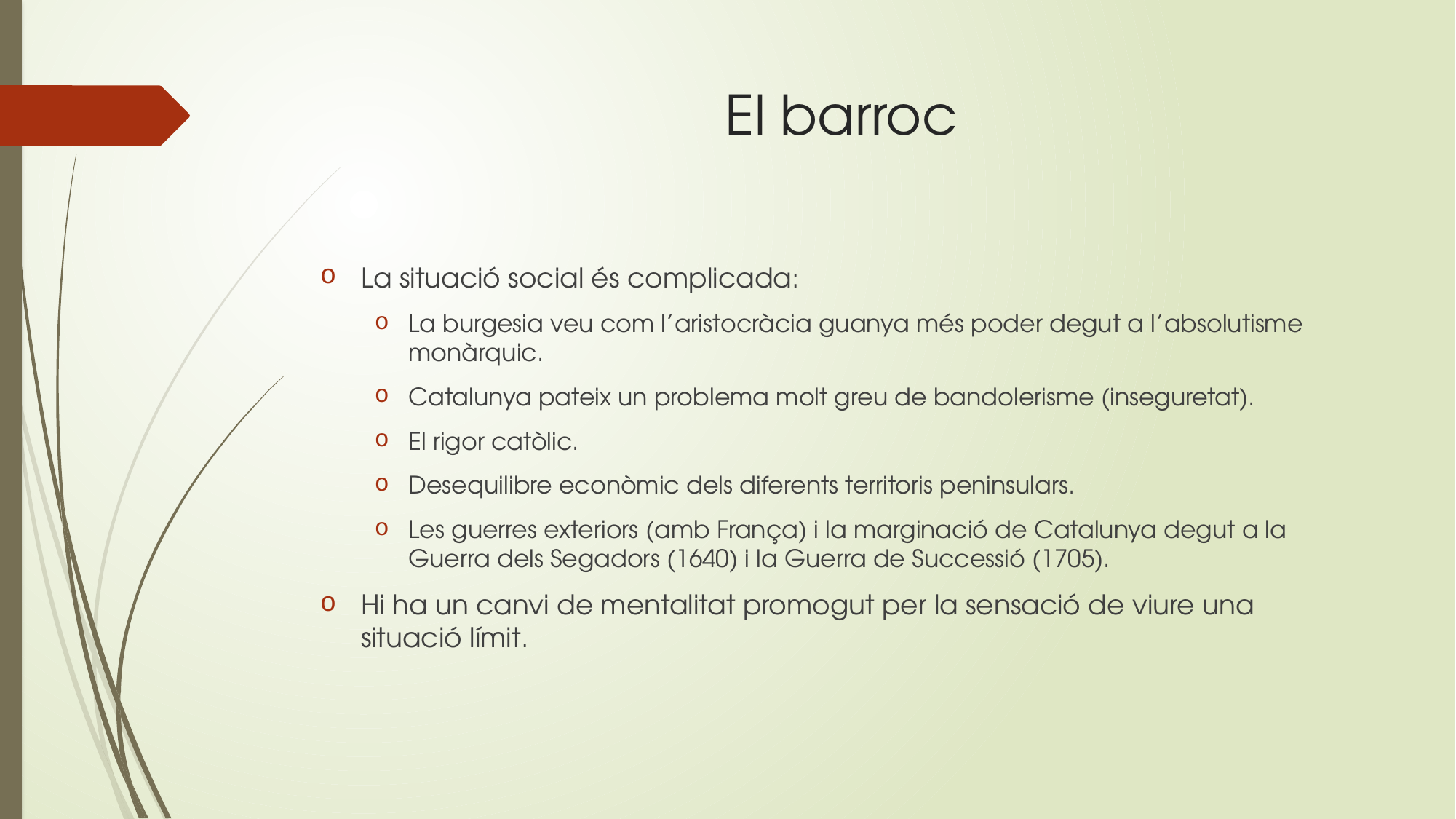

# El barroc
La situació social és complicada:
La burgesia veu com l’aristocràcia guanya més poder degut a l’absolutisme monàrquic.
Catalunya pateix un problema molt greu de bandolerisme (inseguretat).
El rigor catòlic.
Desequilibre econòmic dels diferents territoris peninsulars.
Les guerres exteriors (amb França) i la marginació de Catalunya degut a la Guerra dels Segadors (1640) i la Guerra de Successió (1705).
Hi ha un canvi de mentalitat promogut per la sensació de viure una situació límit.